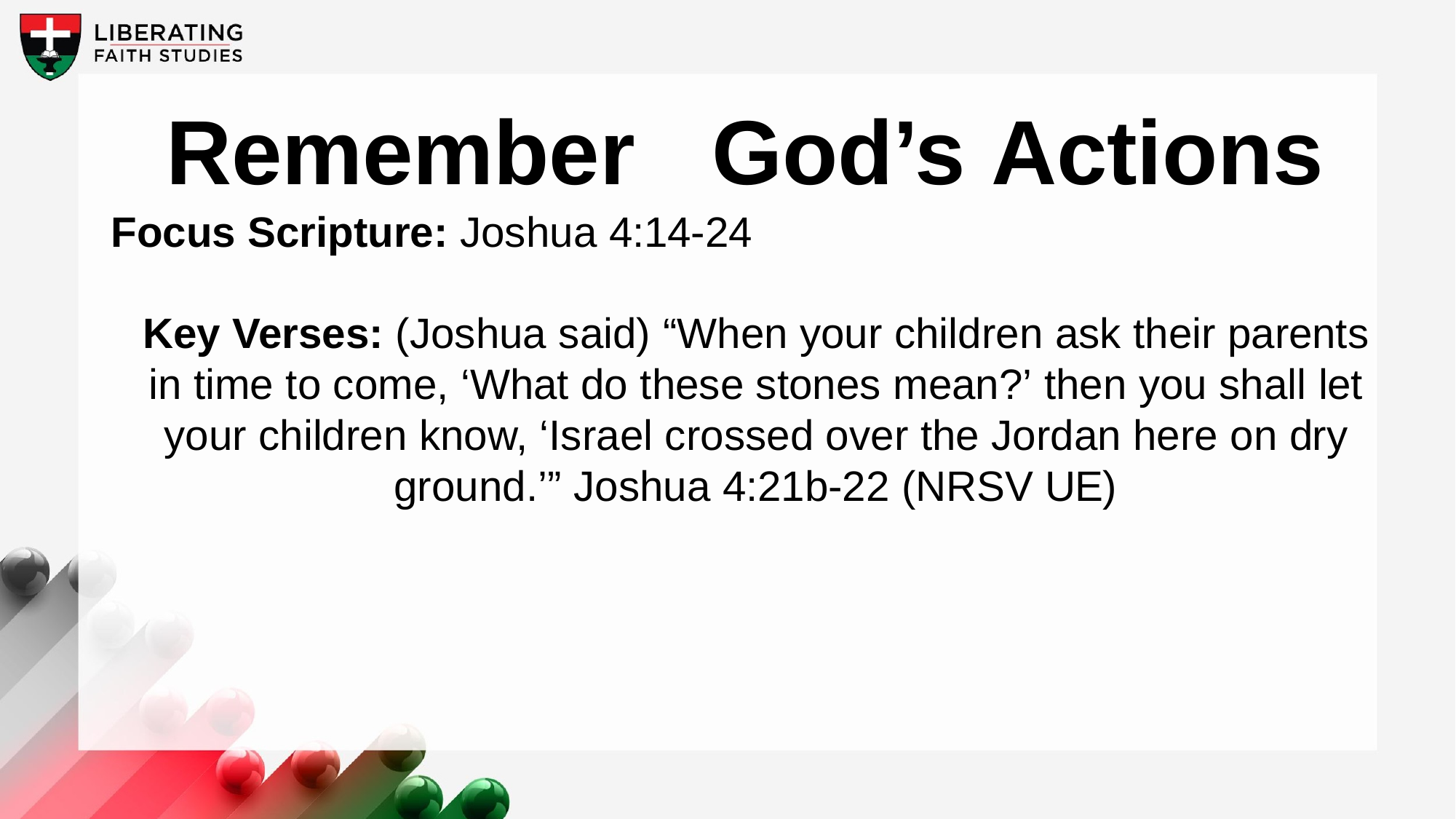

Remember	God’s Actions
Focus Scripture: Joshua 4:14-24
Key Verses: (Joshua said) “When your children ask their parents in time to come, ‘What do these stones mean?’ then you shall let your children know, ‘Israel crossed over the Jordan here on dry ground.’” Joshua 4:21b-22 (NRSV UE)